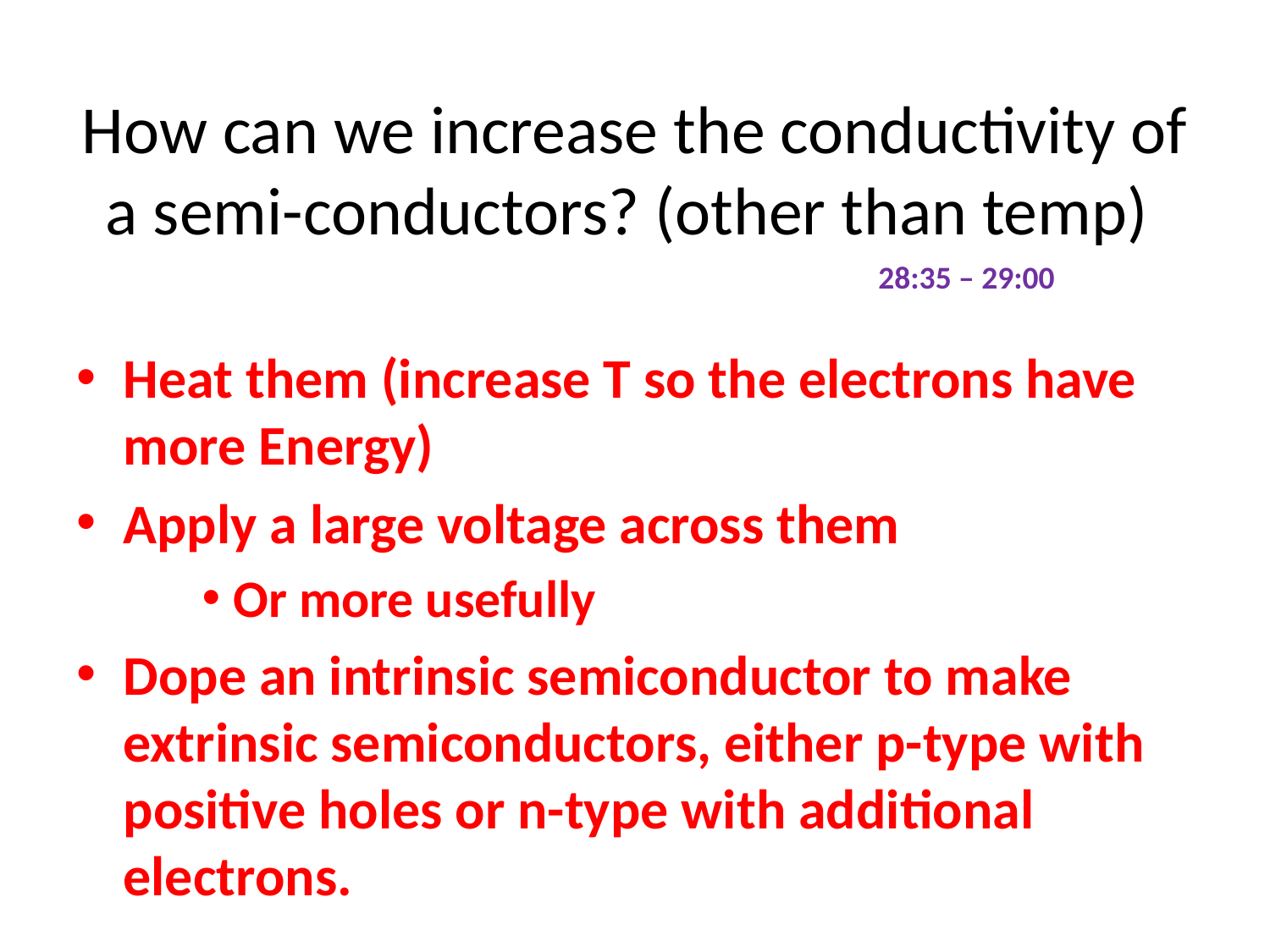

# How can we increase the conductivity of a semi-conductors? (other than temp)
28:35 – 29:00
Heat them (increase T so the electrons have more Energy)
Apply a large voltage across them
Or more usefully
Dope an intrinsic semiconductor to make extrinsic semiconductors, either p-type with positive holes or n-type with additional electrons.